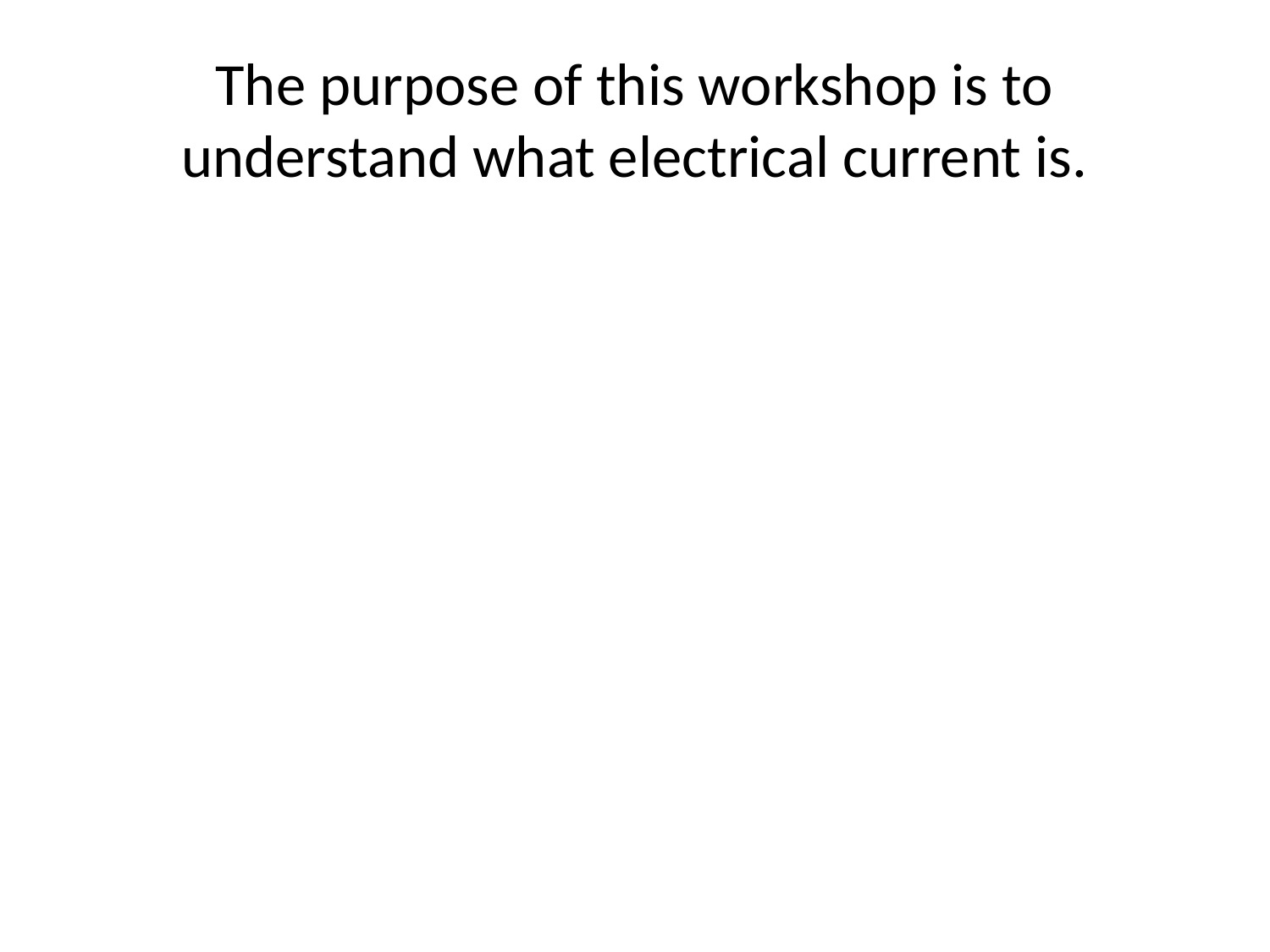

# The purpose of this workshop is to understand what electrical current is.